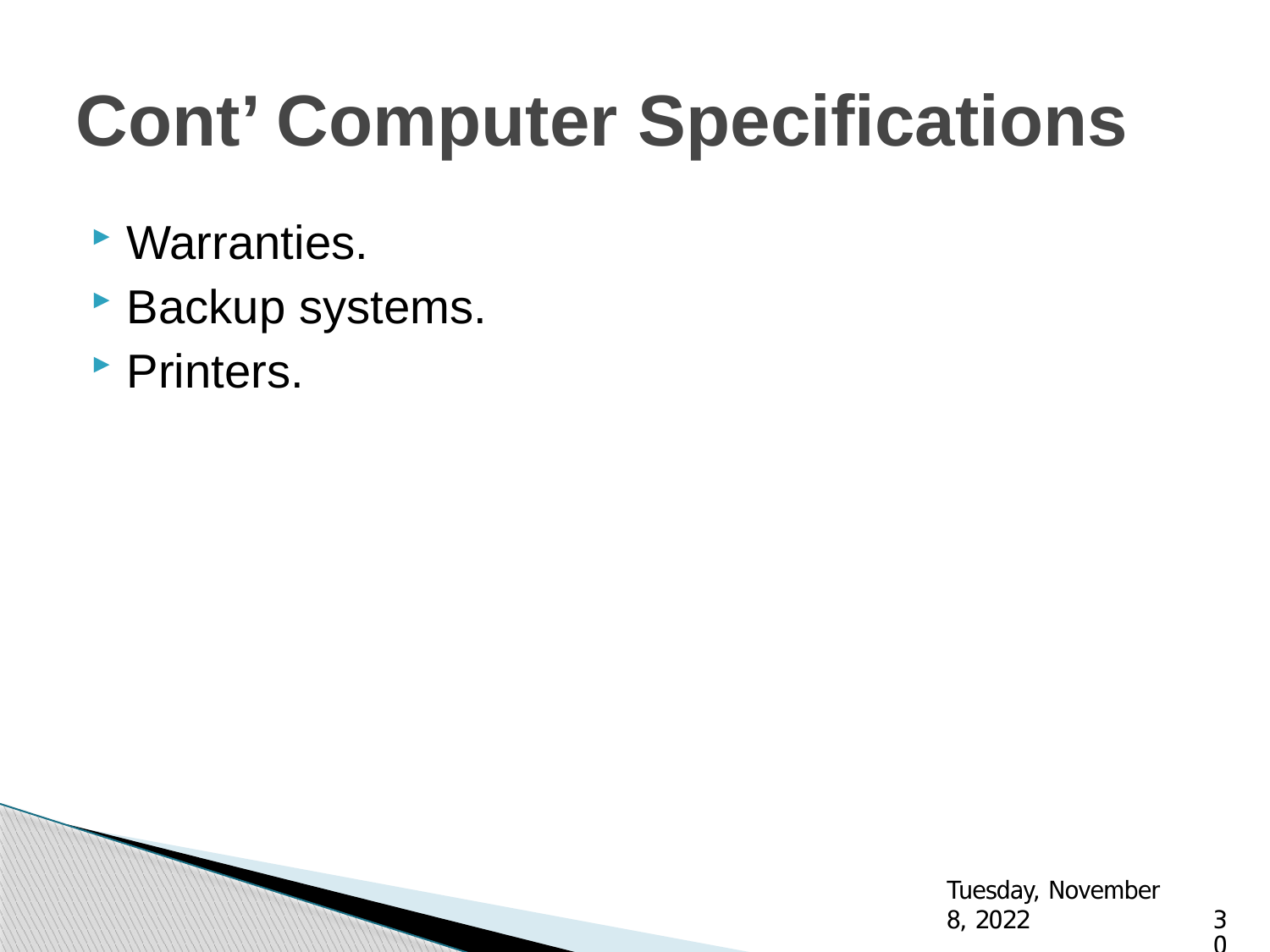

# Cont’ Computer Specifications
Warranties.
Backup systems.
Printers.

Tuesday, November 8, 2022
30